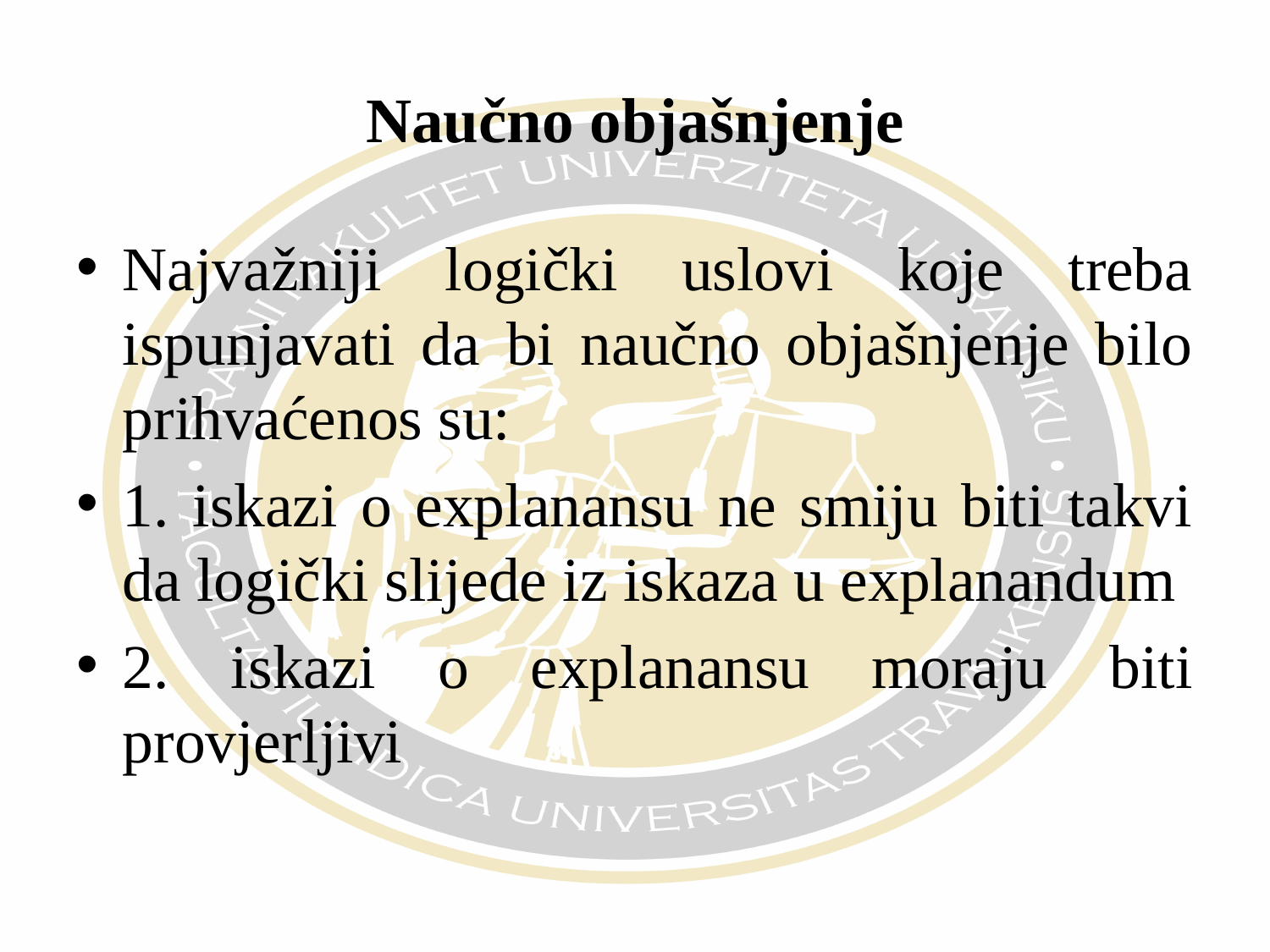

# Naučno objašnjenje
Najvažniji logički uslovi koje treba ispunjavati da bi naučno objašnjenje bilo prihvaćenos su:
1. iskazi o explanansu ne smiju biti takvi da logički slijede iz iskaza u explanandum
2. iskazi o explanansu moraju biti provjerljivi